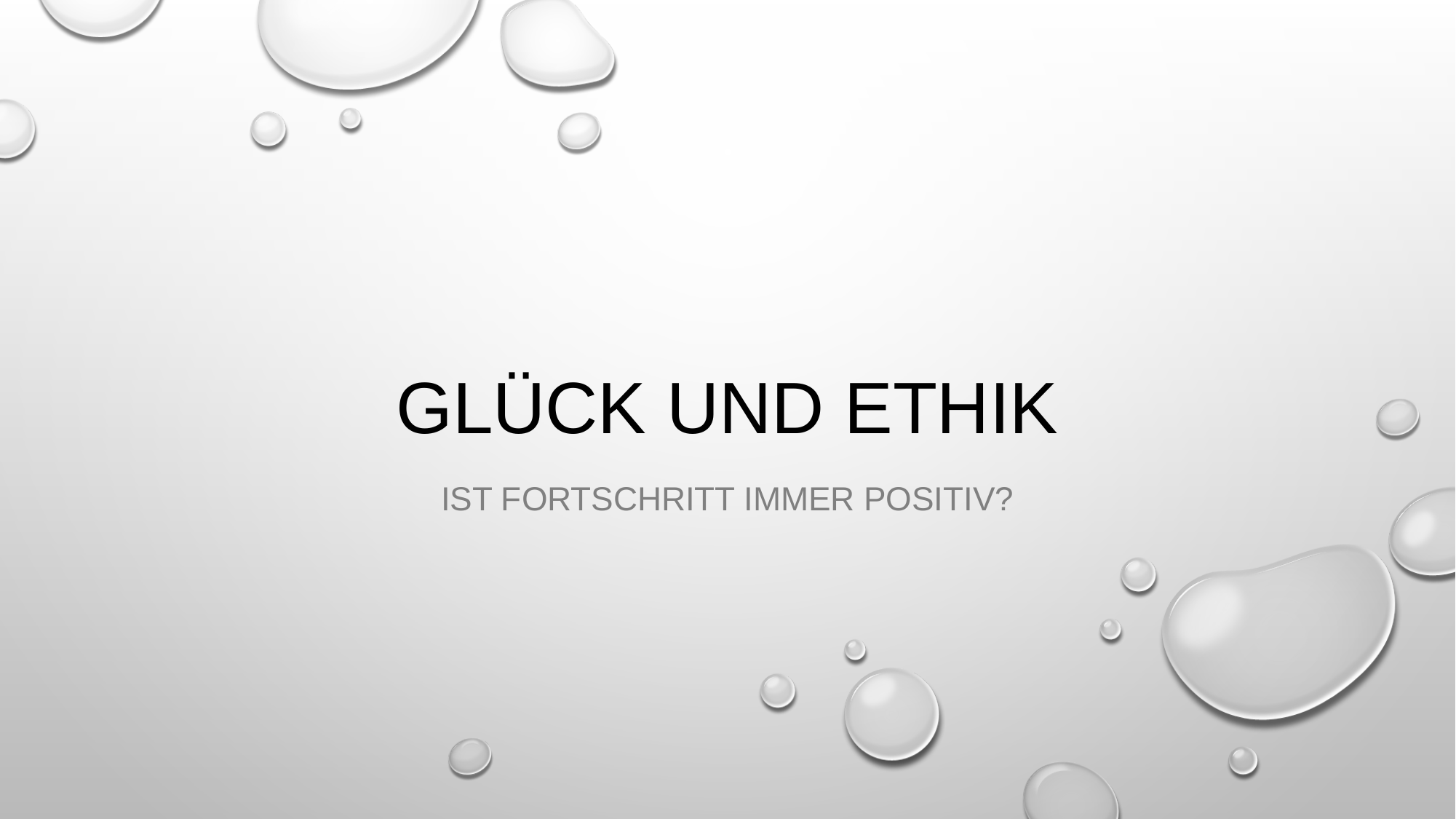

# Glück und ethik
ist fortschritt immer positiv?